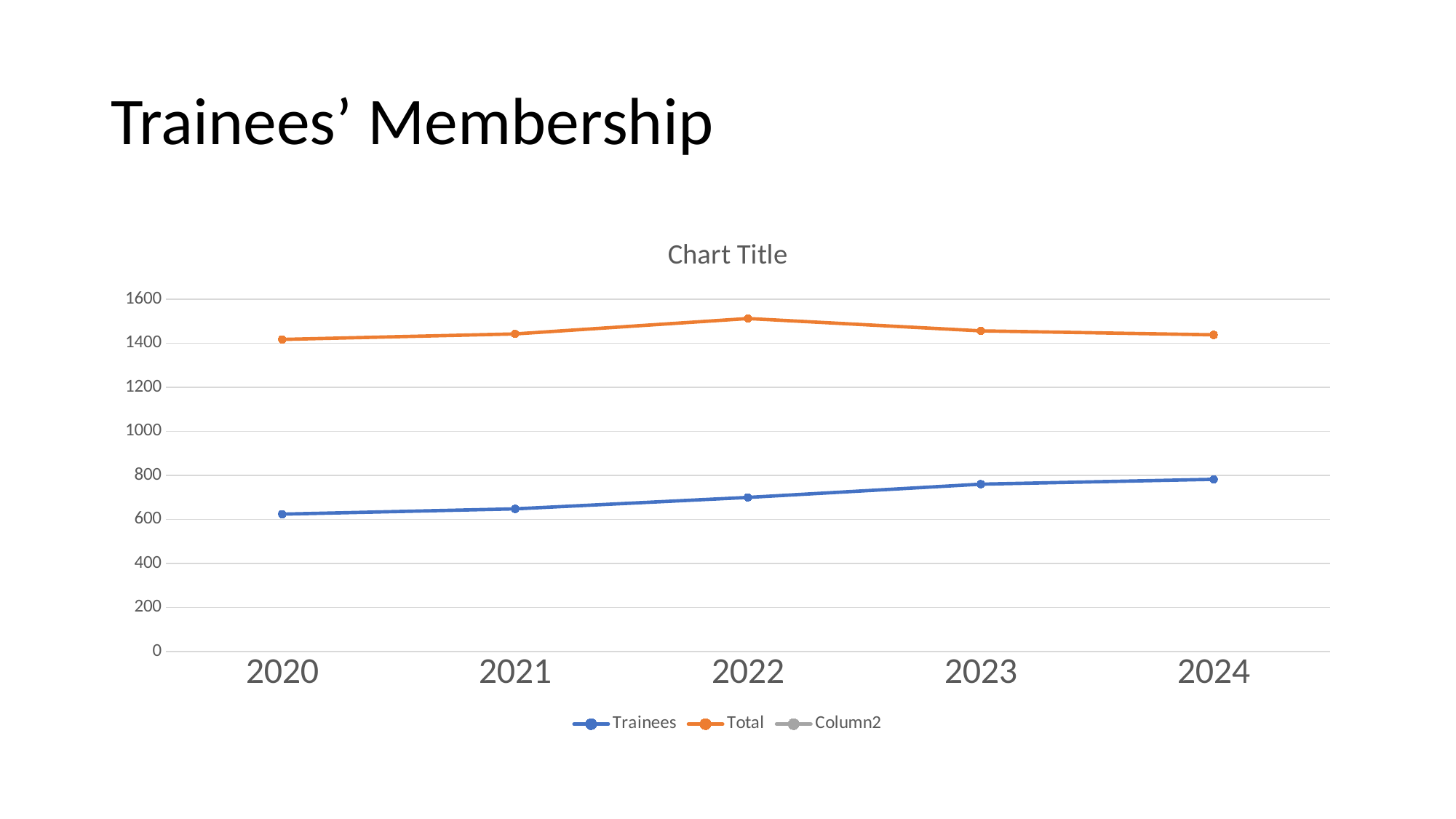

# Trainees’ Membership

### Chart:

| Category | Trainees | Total | Column2 |
|---|---|---|---|
| 2020 | 624.0 | 1417.0 | None |
| 2021 | 648.0 | 1442.0 | None |
| 2022 | 700.0 | 1512.0 | None |
| 2023 | 760.0 | 1456.0 | None |
| 2024 | 782.0 | 1438.0 | None |